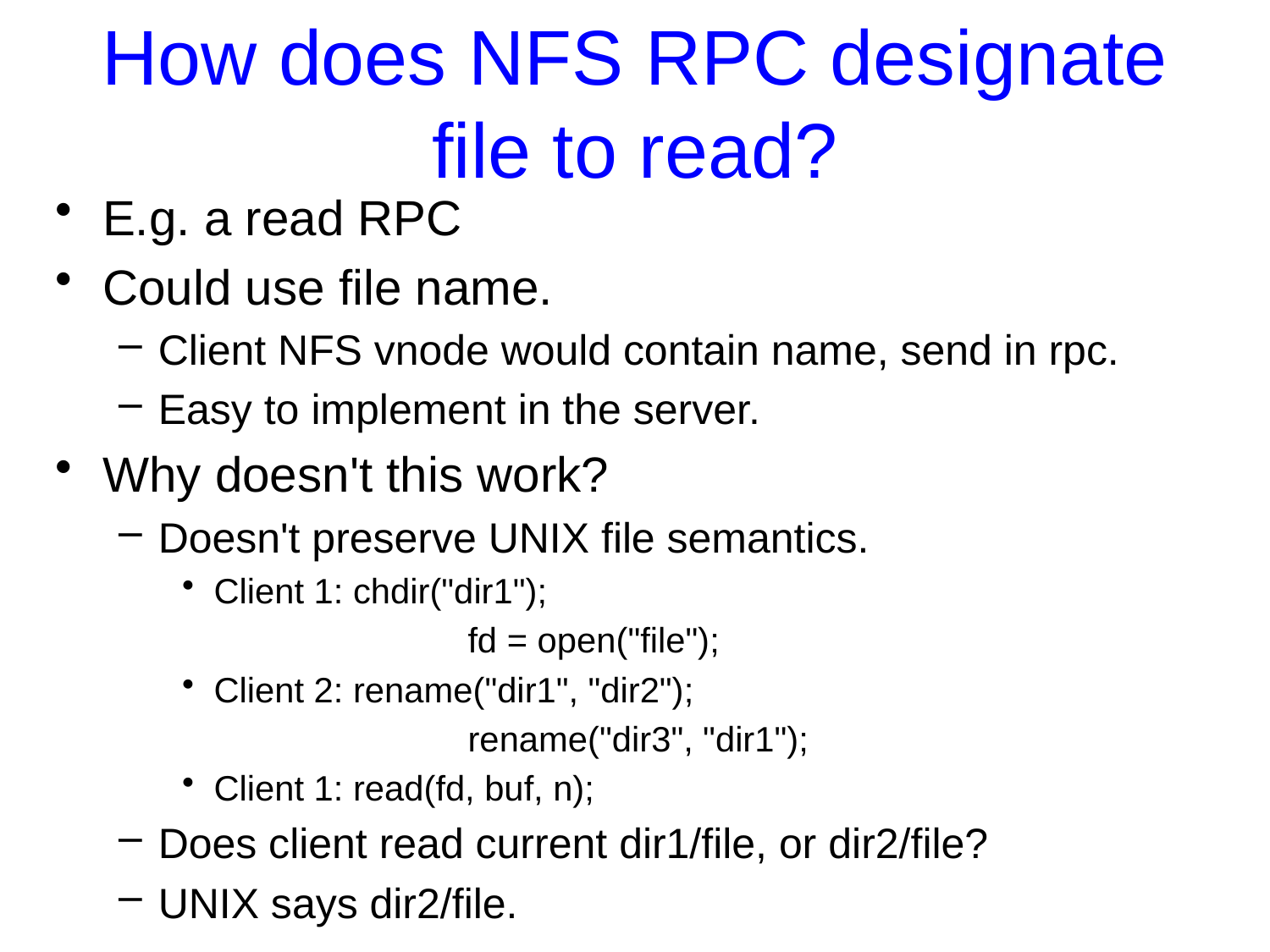

# How does NFS RPC designate file to read?
E.g. a read RPC
Could use file name.
Client NFS vnode would contain name, send in rpc.
Easy to implement in the server.
Why doesn't this work?
Doesn't preserve UNIX file semantics.
Client 1: chdir("dir1");
			fd = open("file");
Client 2: rename("dir1", "dir2");
			rename("dir3", "dir1");
Client 1: read(fd, buf, n);
Does client read current dir1/file, or dir2/file?
UNIX says dir2/file.